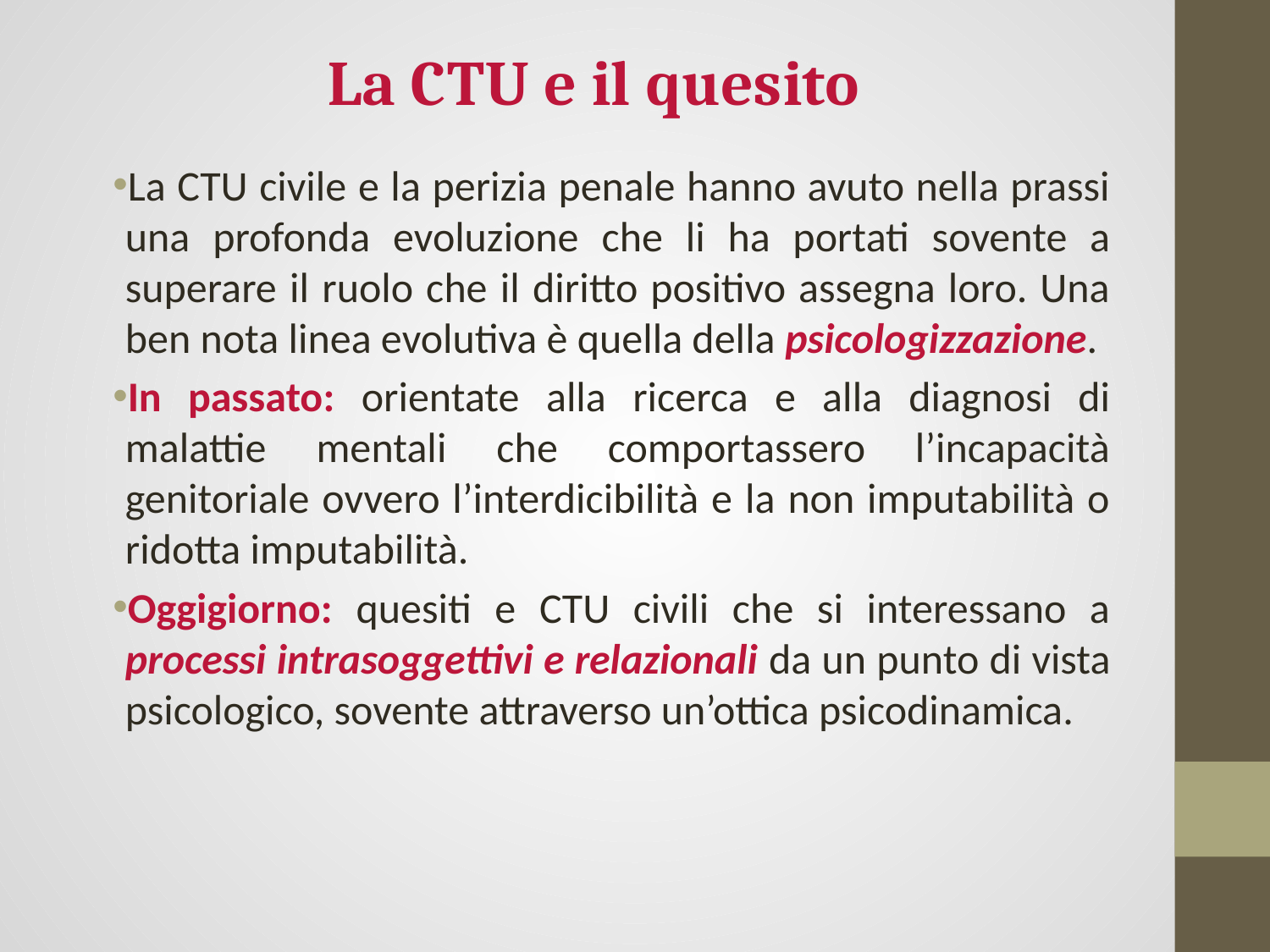

# La CTU e il quesito
La CTU civile e la perizia penale hanno avuto nella prassi una profonda evoluzione che li ha portati sovente a superare il ruolo che il diritto positivo assegna loro. Una ben nota linea evolutiva è quella della psicologizzazione.
In passato: orientate alla ricerca e alla diagnosi di malattie mentali che comportassero l’incapacità genitoriale ovvero l’interdicibilità e la non imputabilità o ridotta imputabilità.
Oggigiorno: quesiti e CTU civili che si interessano a processi intrasoggettivi e relazionali da un punto di vista psicologico, sovente attraverso un’ottica psicodinamica.